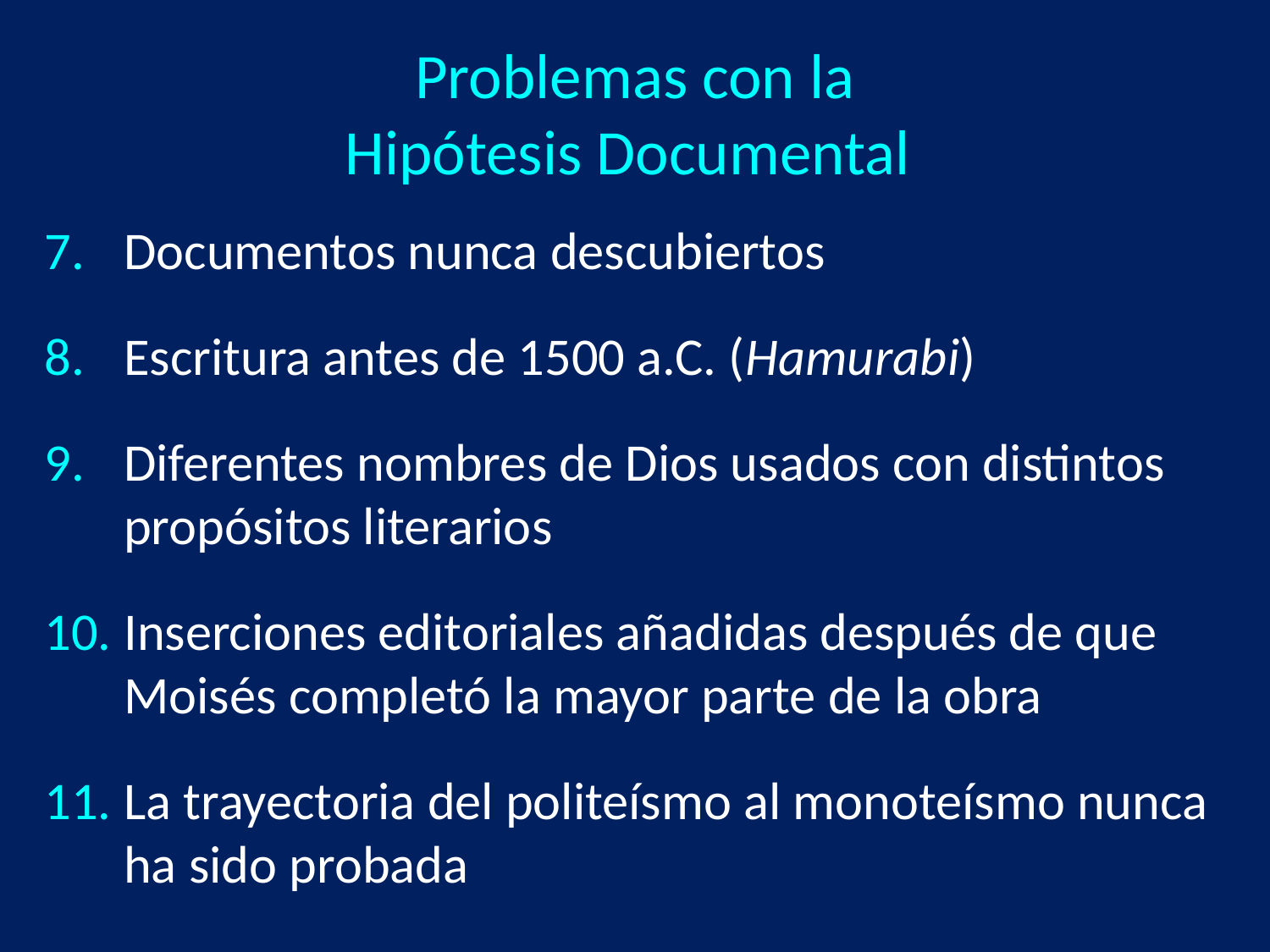

# Problemas con la Hipótesis Documental
Documentos nunca descubiertos
Escritura antes de 1500 a.C. (Hamurabi)
Diferentes nombres de Dios usados con distintos propósitos literarios
Inserciones editoriales añadidas después de que Moisés completó la mayor parte de la obra
La trayectoria del politeísmo al monoteísmo nunca ha sido probada